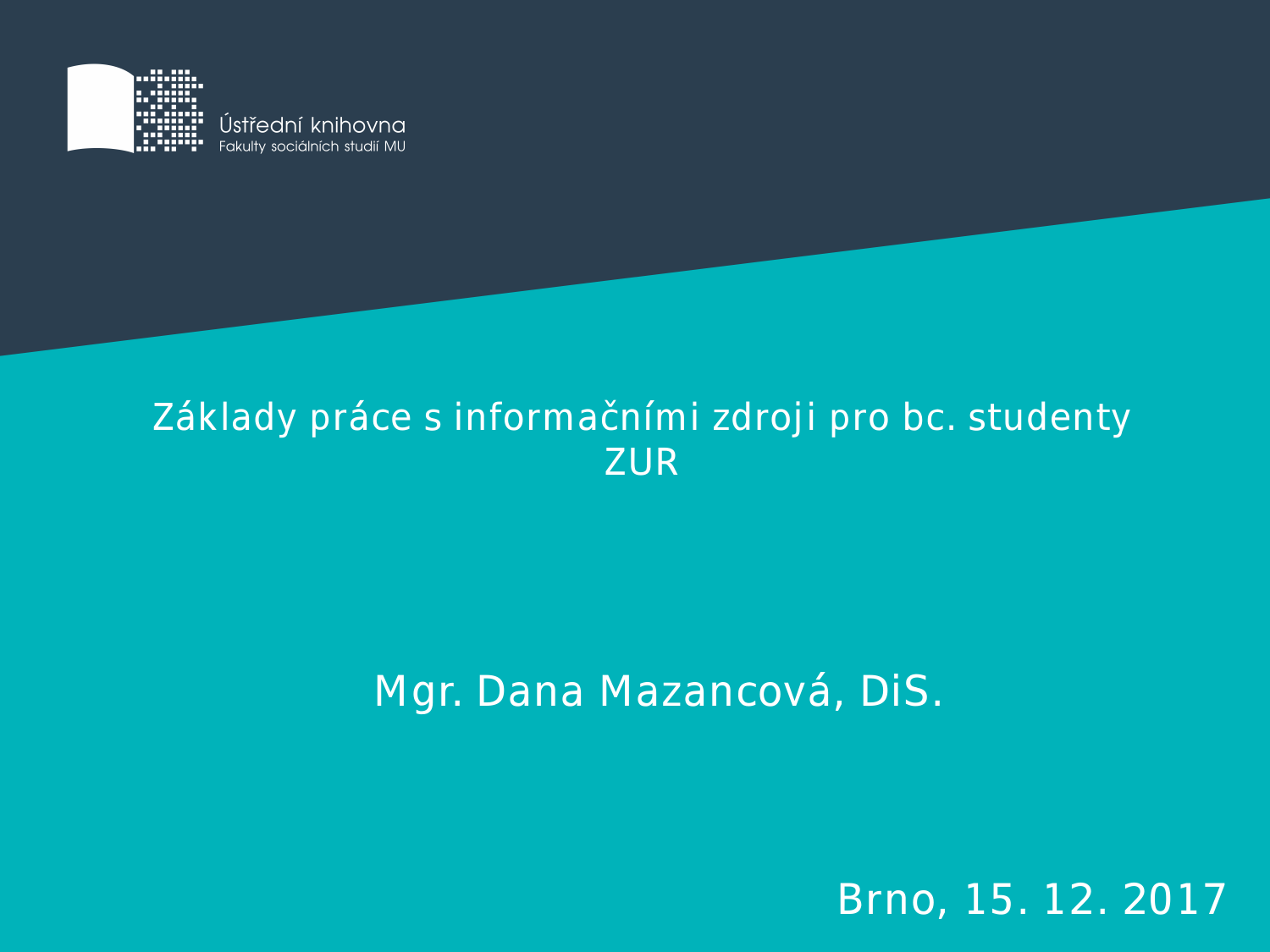

# Základy práce s informačními zdroji pro bc. studenty ZUR

Mgr. Dana Mazancová, DiS.

Brno, 15. 12. 2017